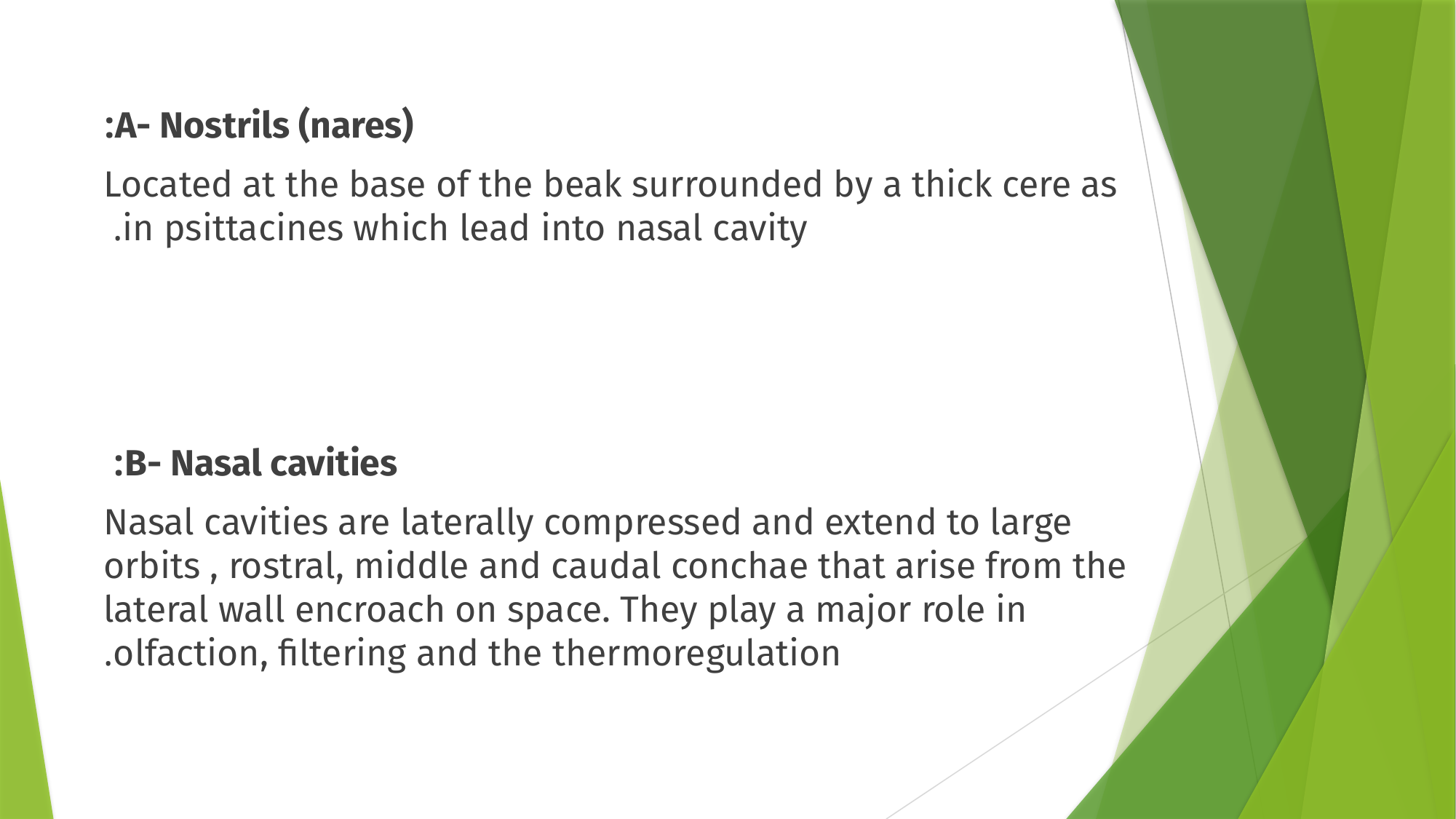

A- Nostrils (nares):
Located at the base of the beak surrounded by a thick cere as in psittacines which lead into nasal cavity.

B- Nasal cavities:
Nasal cavities are laterally compressed and extend to large orbits , rostral, middle and caudal conchae that arise from the lateral wall encroach on space. They play a major role in olfaction, filtering and the thermoregulation.